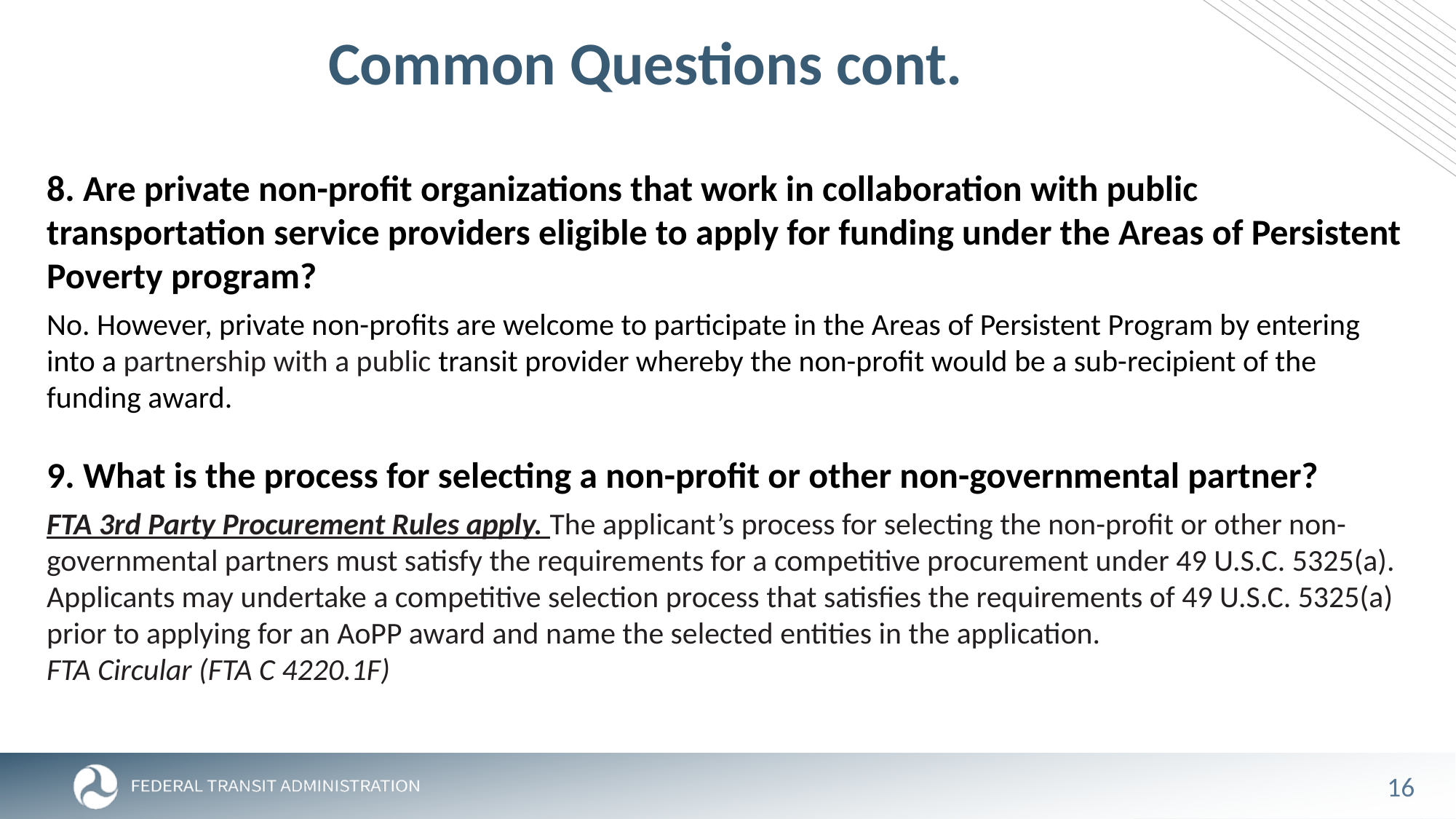

# Common Questions cont.

8. Are private non-profit organizations that work in collaboration with public transportation service providers eligible to apply for funding under the Areas of Persistent Poverty program?
No. However, private non-profits are welcome to participate in the Areas of Persistent Program by entering into a partnership with a public transit provider whereby the non-profit would be a sub-recipient of the funding award.

9. What is the process for selecting a non-profit or other non-governmental partner?
FTA 3rd Party Procurement Rules apply. The applicant’s process for selecting the non-profit or other non-governmental partners must satisfy the requirements for a competitive procurement under 49 U.S.C. 5325(a). Applicants may undertake a competitive selection process that satisfies the requirements of 49 U.S.C. 5325(a) prior to applying for an AoPP award and name the selected entities in the application.                                        FTA Circular (FTA C 4220.1F)